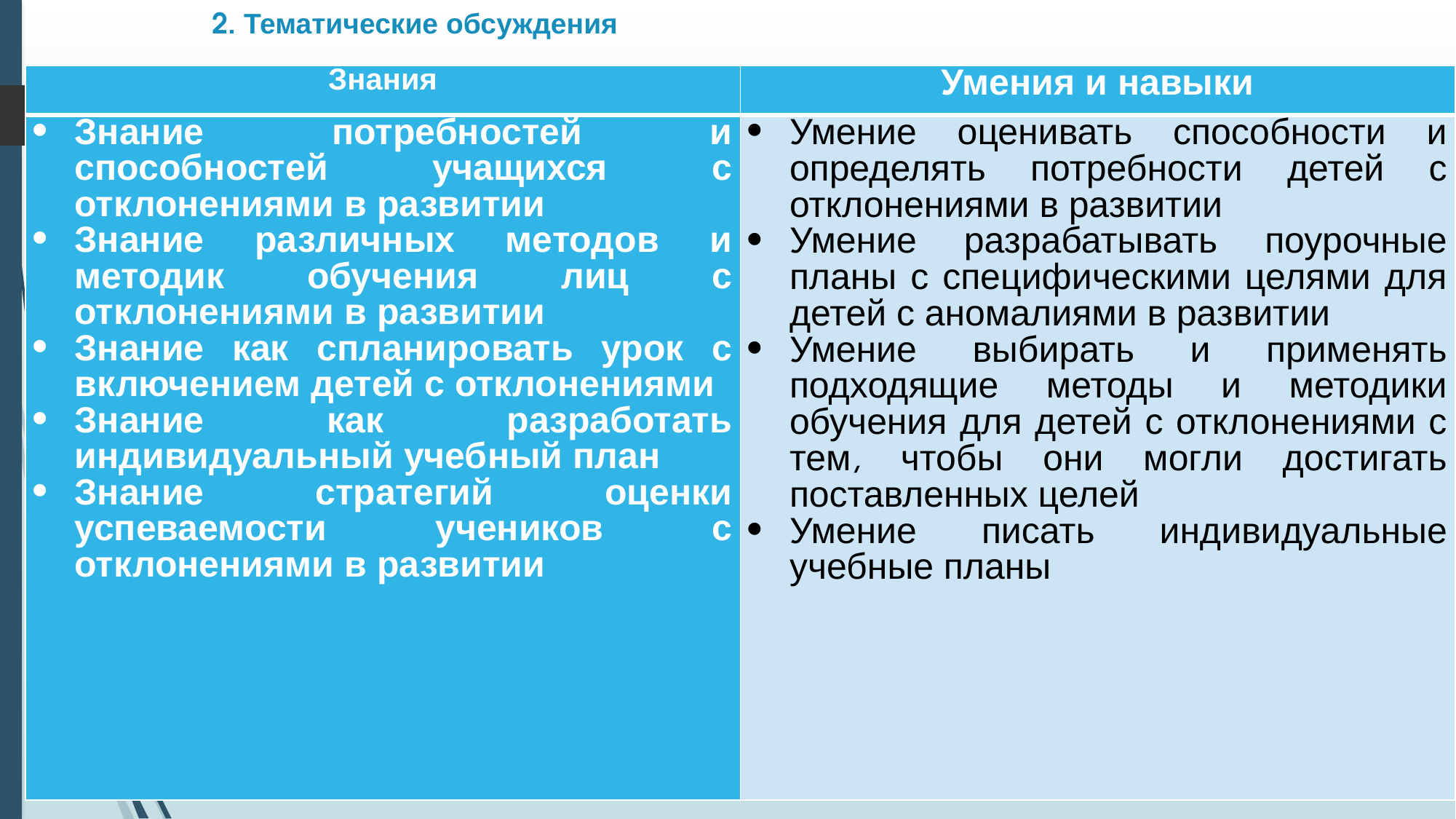

# 2. Тематические обсуждения
| Знания | Умения и навыки |
| --- | --- |
| Знание потребностей и способностей учащихся с отклонениями в развитии Знание различных методов и методик обучения лиц с отклонениями в развитии Знание как спланировать урок с включением детей с отклонениями Знание как разработать индивидуальный учебный план Знание стратегий оценки успеваемости учеников с отклонениями в развитии | Умение оценивать способности и определять потребности детей с отклонениями в развитии Умение разрабатывать поурочные планы с специфическими целями для детей с аномалиями в развитии Умение выбирать и применять подходящие методы и методики обучения для детей с отклонениями с тем, чтобы они могли достигать поставленных целей Умение писать индивидуальные учебные планы |